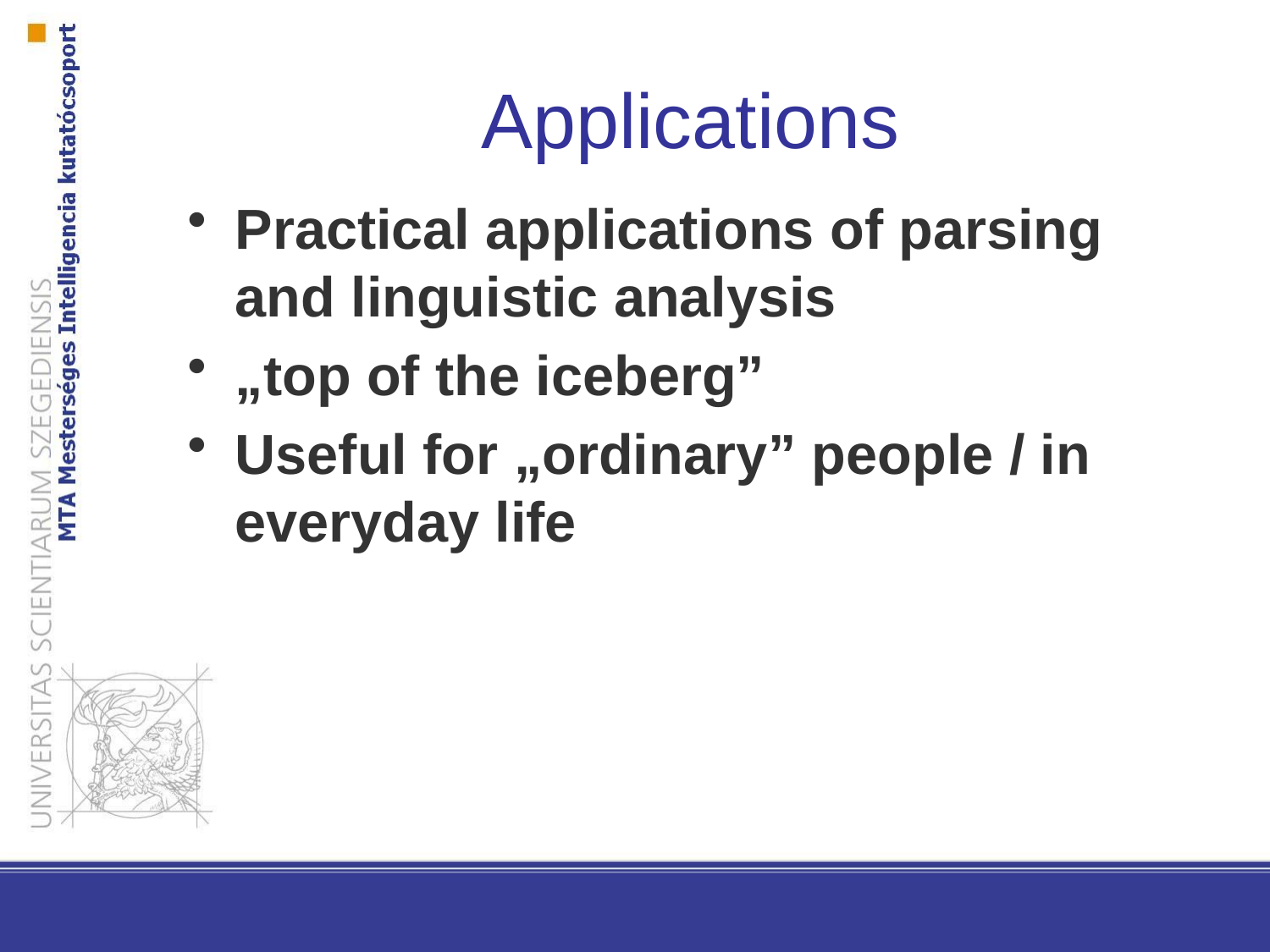

Applications
Practical applications of parsing and linguistic analysis
„top of the iceberg”
Useful for „ordinary” people / in everyday life